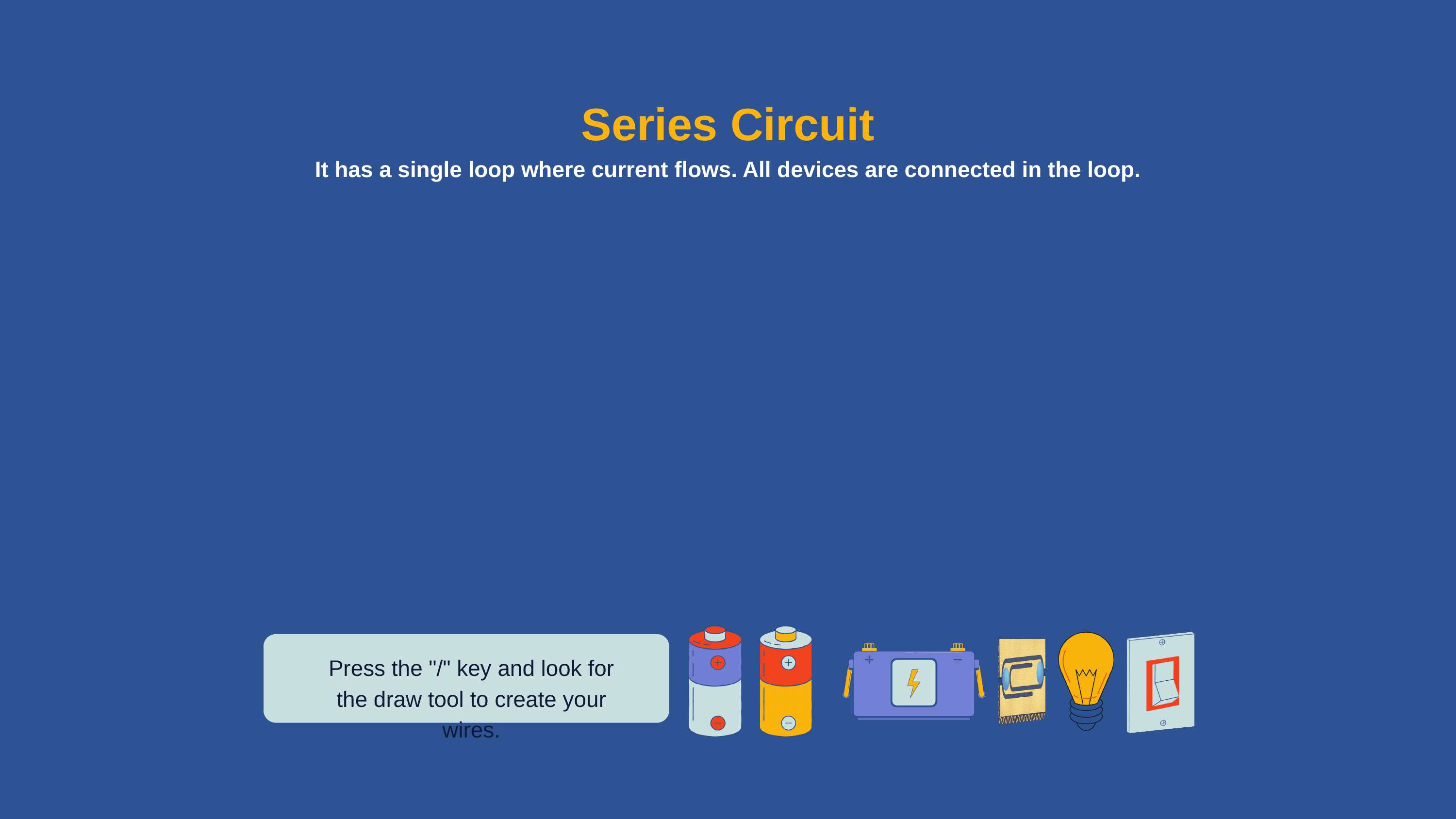

Series Circuit
It has a single loop where current flows. All devices are connected in the loop.

Press the "/" key and look for the draw tool to create your wires.